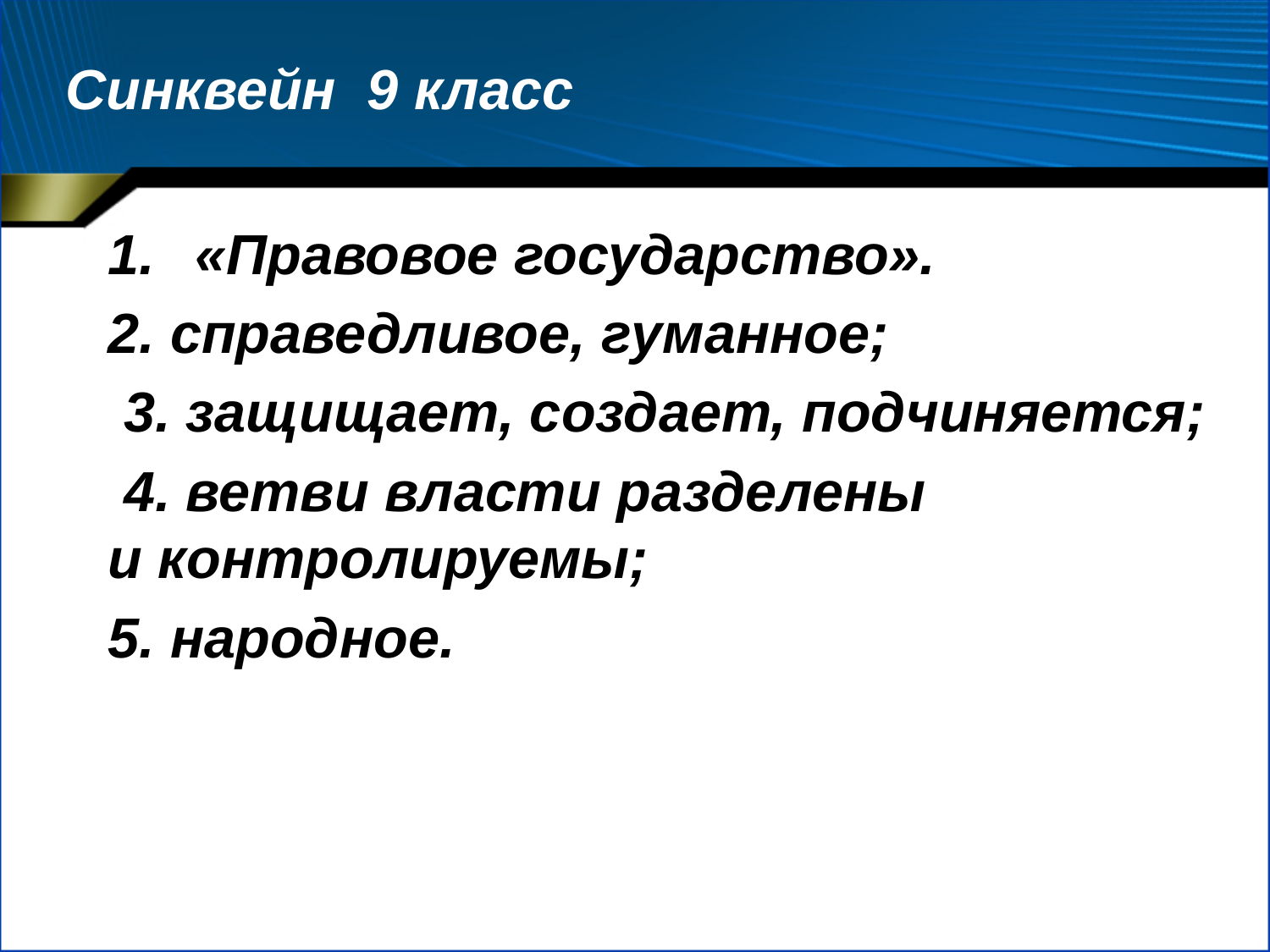

# Синквейн  9 класс
 «Правовое государство».
2. справедливое, гуманное;
 3. защищает, создает, подчиняется;
 4. ветви власти разделены и контролируемы;
5. народное.